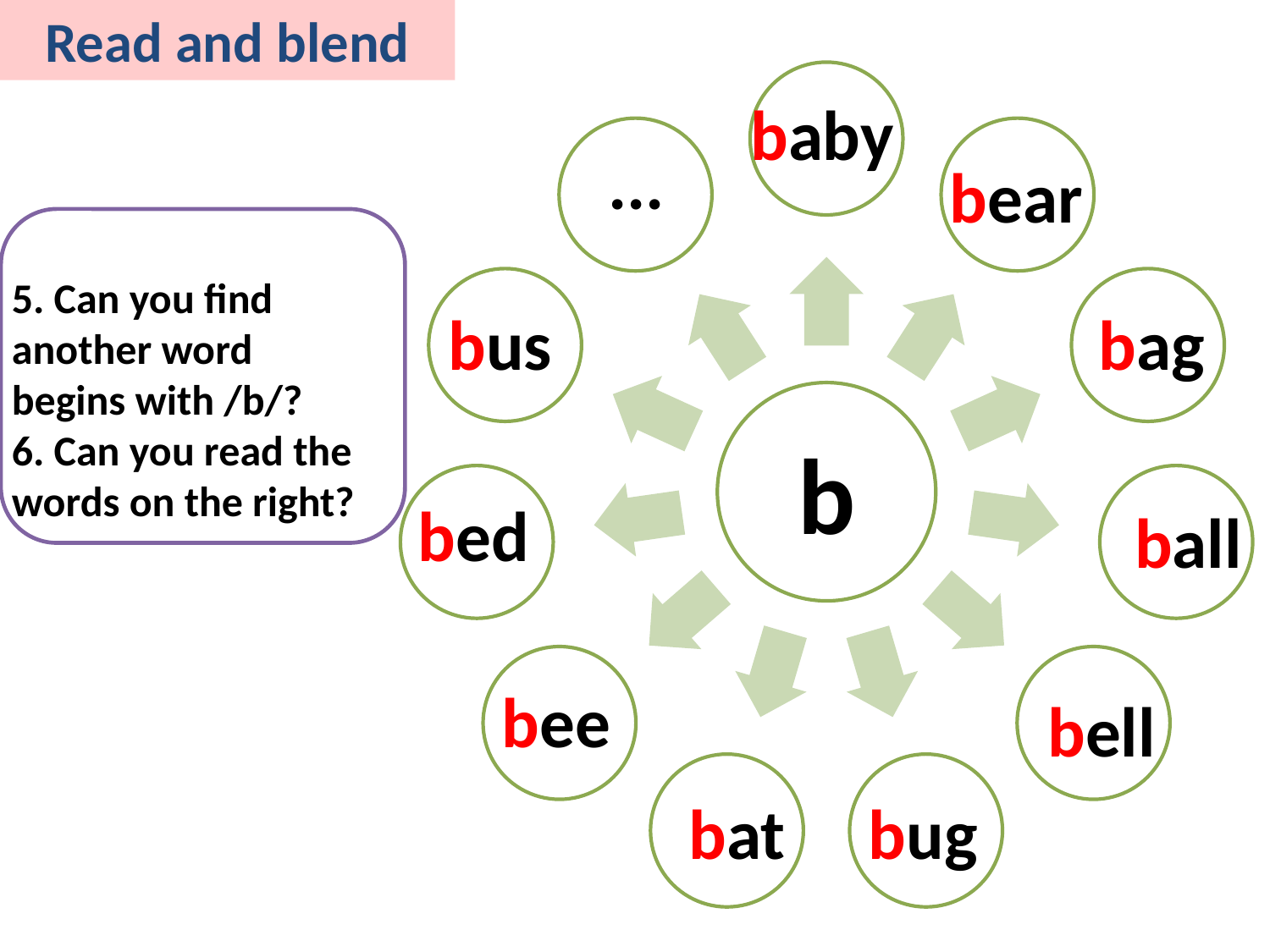

Read and blend
b

baby
...
bear

5. Can you find  another word begins with /b/?
6. Can you read the words on the right?
bus
bag
bed
ball
bee
bell
bat
bug